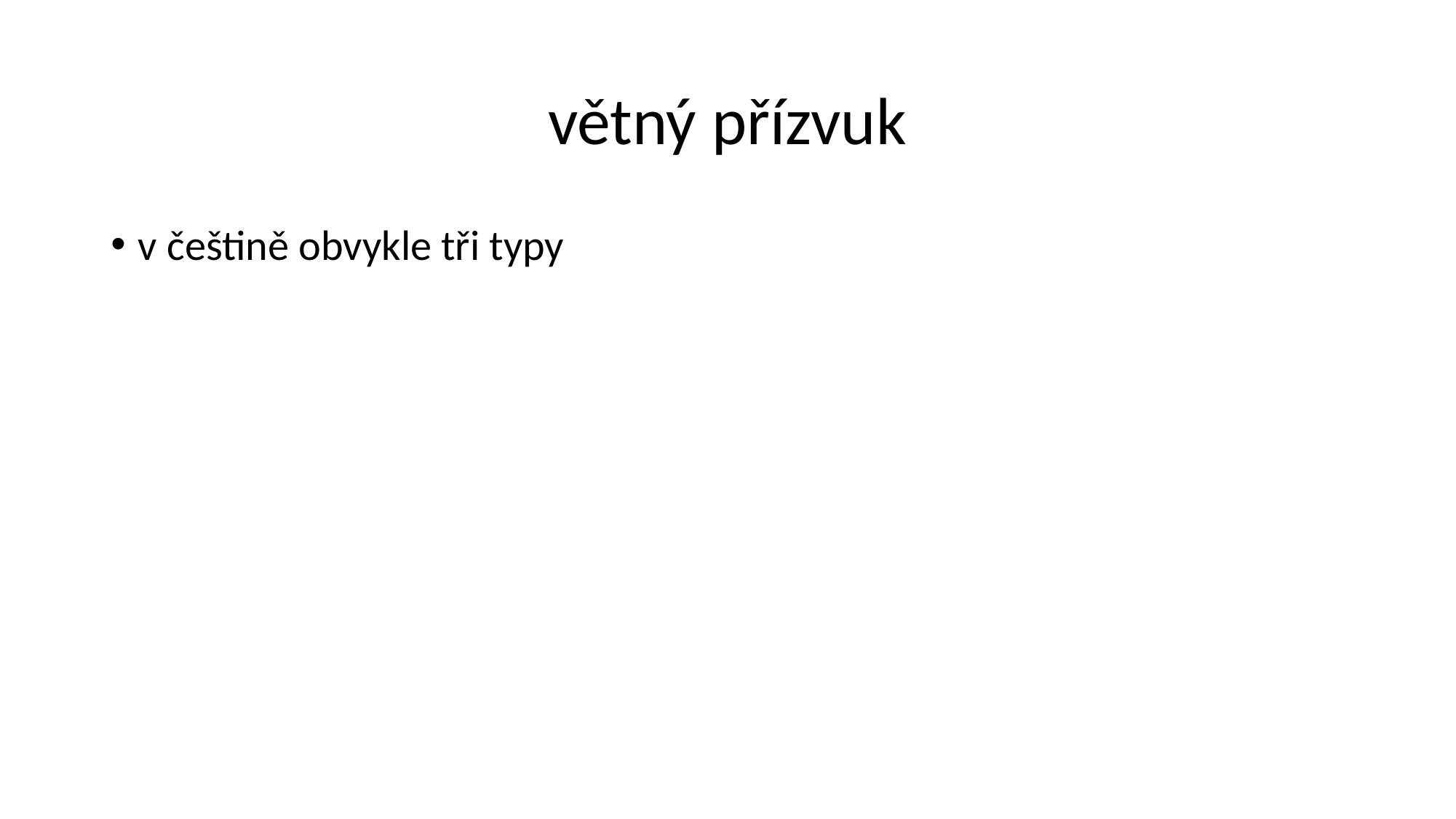

# větný přízvuk
v češtině obvykle tři typy